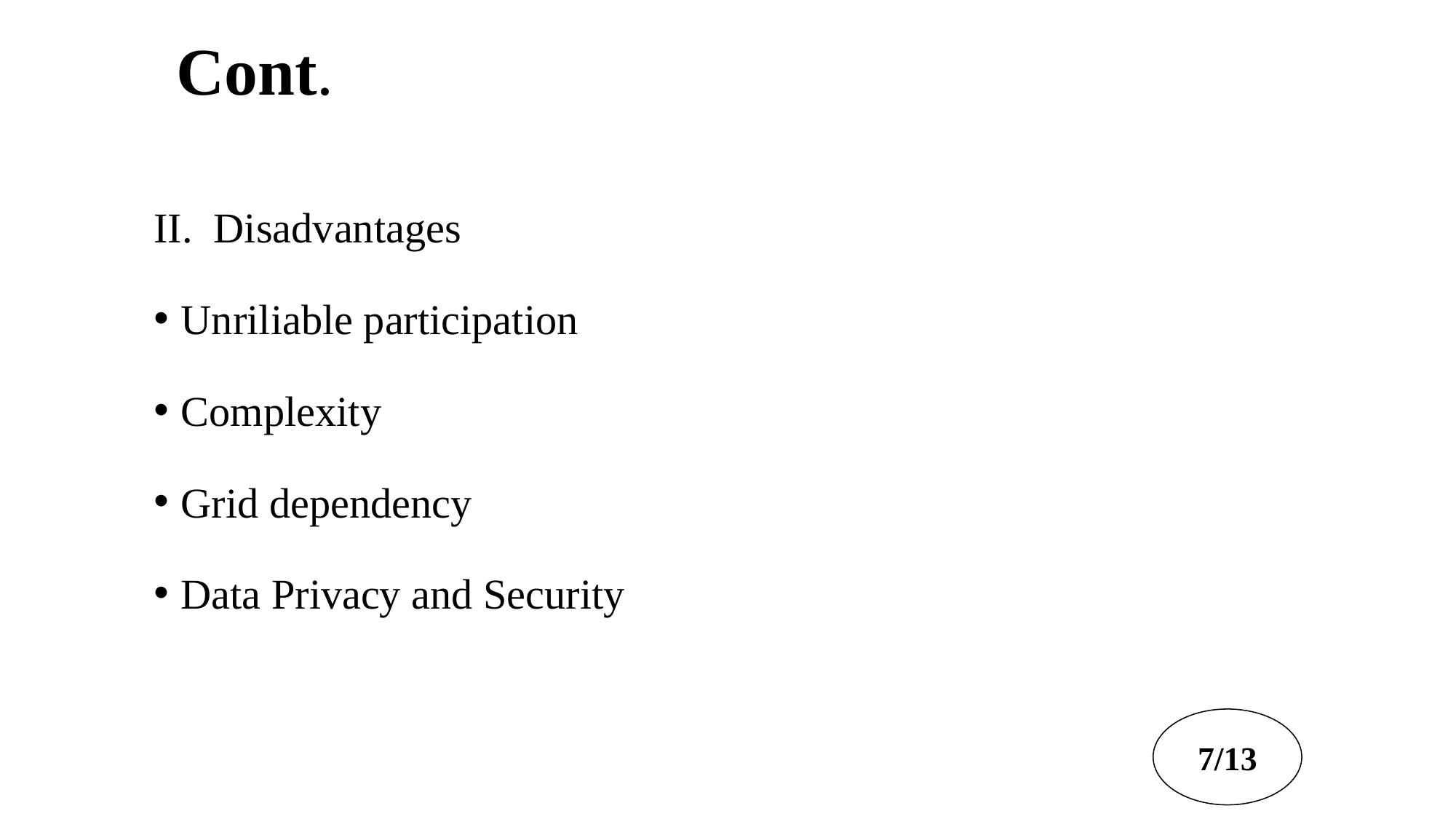

# Cont.
II.  Disadvantages
Unriliable participation
Complexity
Grid dependency
Data Privacy and Security
7/13